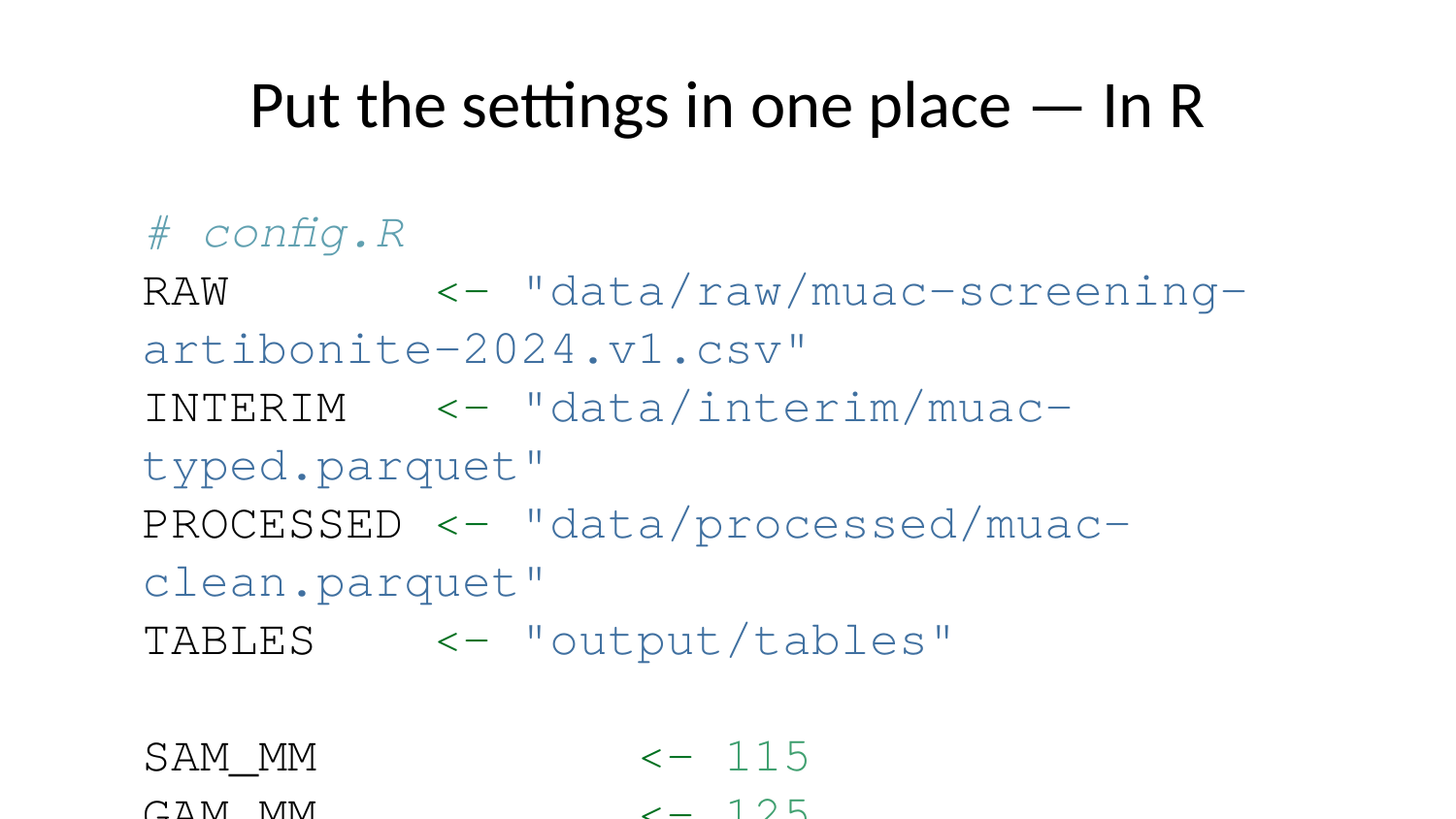

# Put the settings in one place — In R
# config.R RAW       <- "data/raw/muac-screening-artibonite-2024.v1.csv" INTERIM   <- "data/interim/muac-typed.parquet" PROCESSED <- "data/processed/muac-clean.parquet" TABLES    <- "output/tables" SAM_MM           <- 115 GAM_MM           <- 125 PLAUSIBLE_MUAC   <- c(80, 220) AGE_RANGE_MONTHS <- c(6, 59) MISSING_CODE     <- "-99"